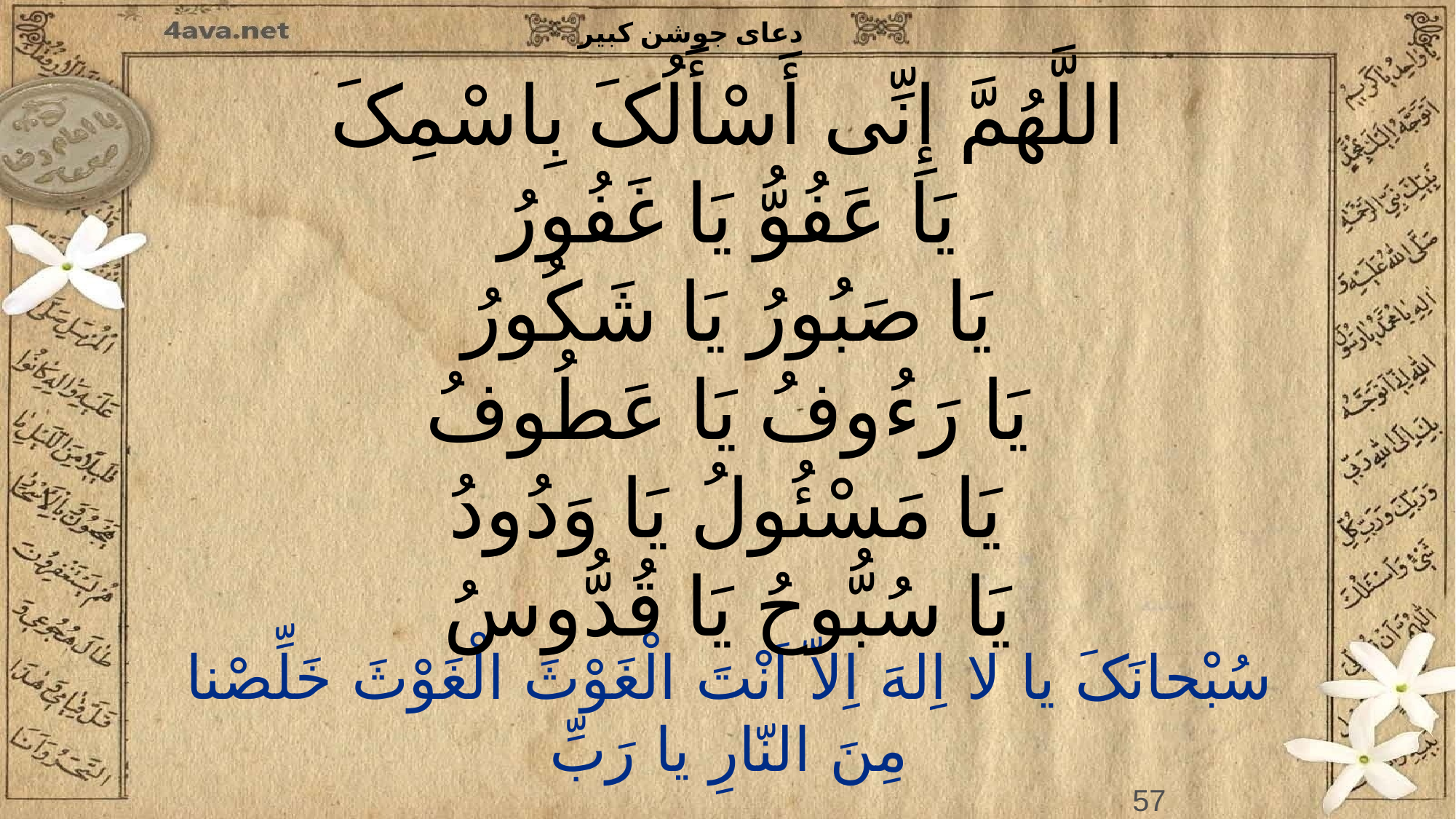

اللَّهُمَّ إِنِّی أَسْأَلُکَ بِاسْمِکَ
یَا عَفُوُّ یَا غَفُورُ
یَا صَبُورُ یَا شَکُورُ
یَا رَءُوفُ یَا عَطُوفُ
یَا مَسْئُولُ یَا وَدُودُ
یَا سُبُّوحُ یَا قُدُّوسُ
57